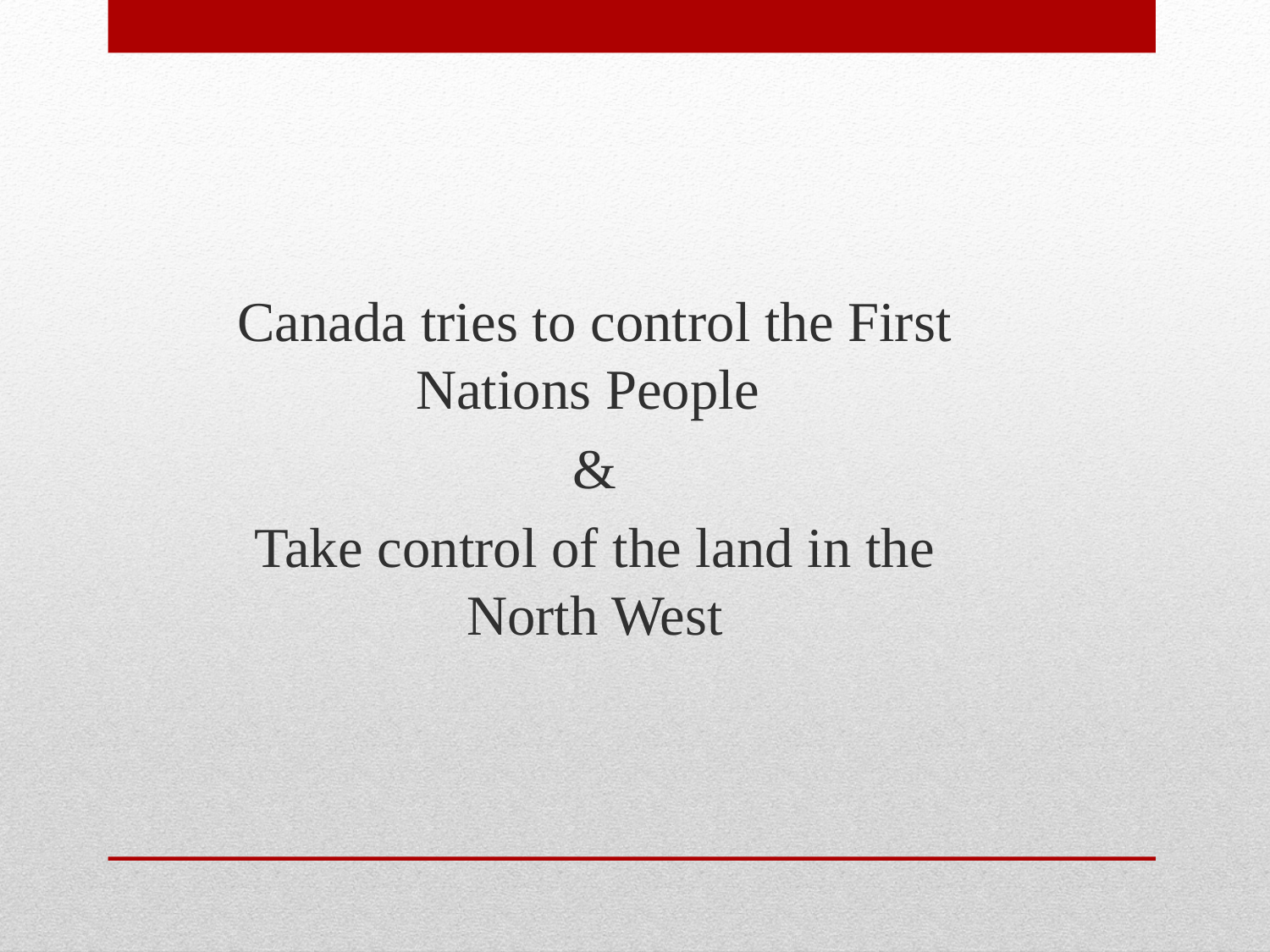

Canada tries to control the First Nations People
&
Take control of the land in the North West